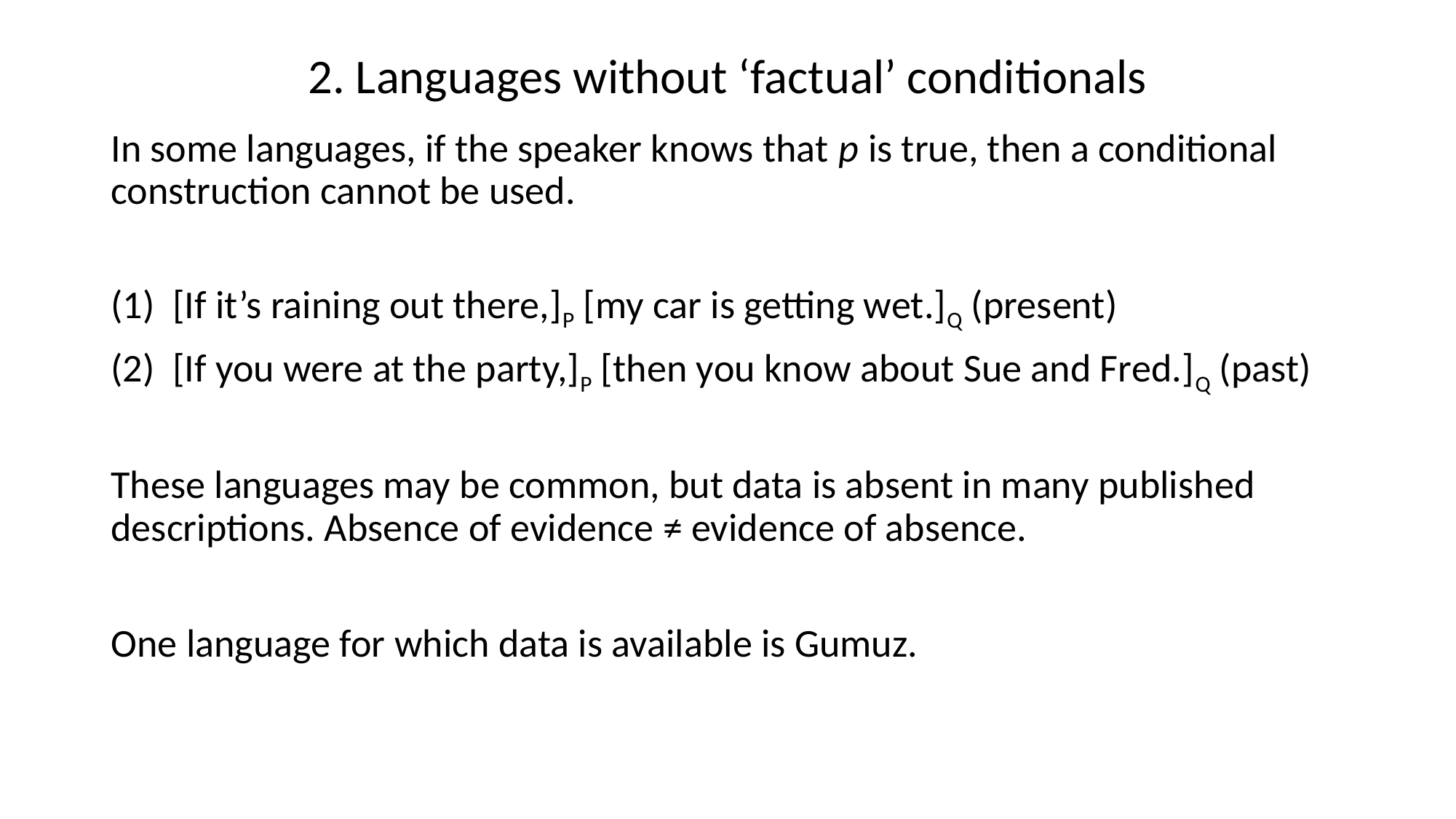

# 2. Languages without ‘factual’ conditionals
In some languages, if the speaker knows that p is true, then a conditional construction cannot be used.

(1)  [If it’s raining out there,]P [my car is getting wet.]Q (present)
(2)  [If you were at the party,]P [then you know about Sue and Fred.]Q (past)

These languages may be common, but data is absent in many published descriptions. Absence of evidence ≠ evidence of absence.

One language for which data is available is Gumuz.